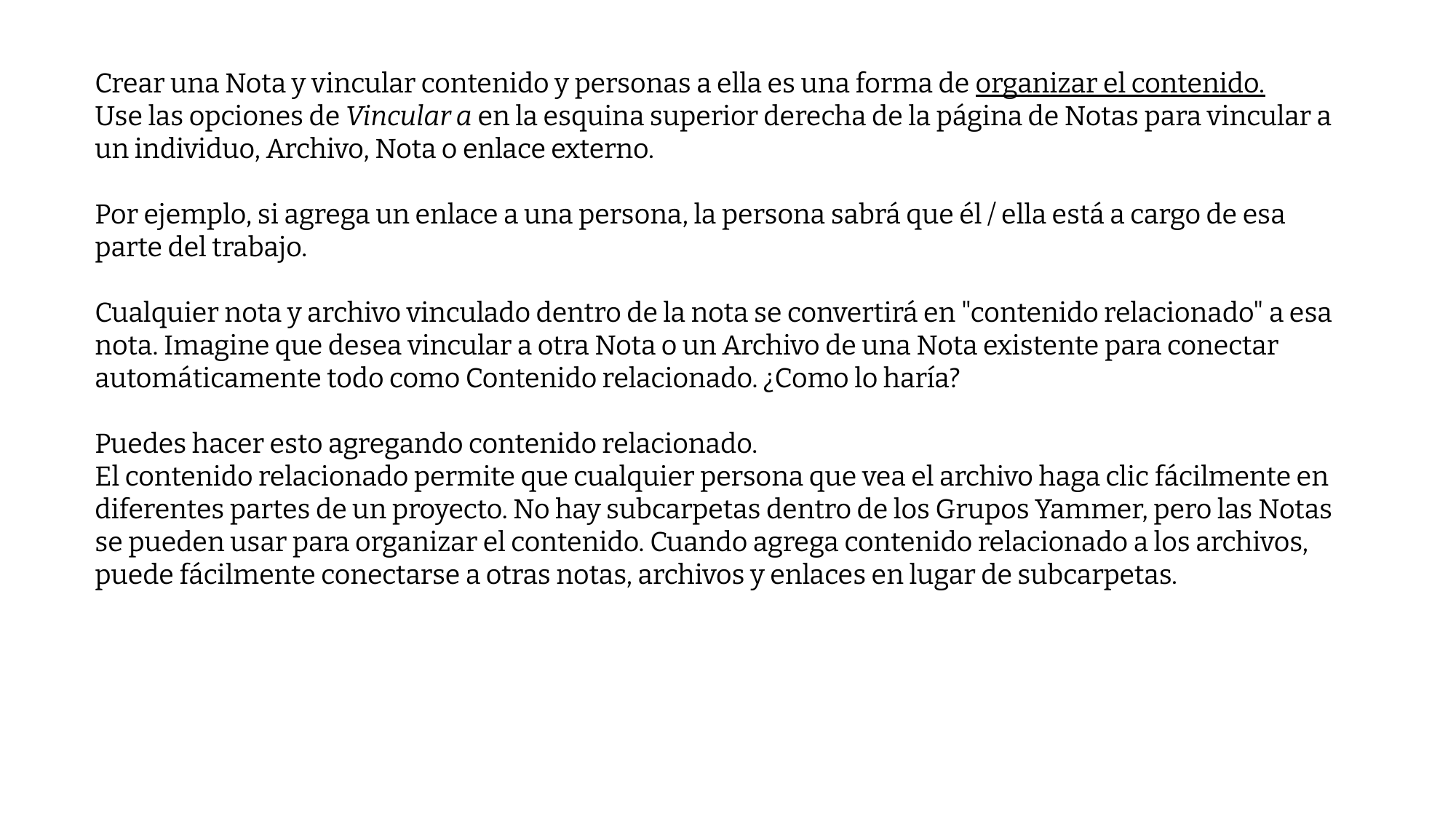

Crear una Nota y vincular contenido y personas a ella es una forma de organizar el contenido.
Use las opciones de Vincular a en la esquina superior derecha de la página de Notas para vincular a un individuo, Archivo, Nota o enlace externo.

Por ejemplo, si agrega un enlace a una persona, la persona sabrá que él / ella está a cargo de esa parte del trabajo.

Cualquier nota y archivo vinculado dentro de la nota se convertirá en "contenido relacionado" a esa nota. Imagine que desea vincular a otra Nota o un Archivo de una Nota existente para conectar automáticamente todo como Contenido relacionado. ¿Como lo haría?

Puedes hacer esto agregando contenido relacionado.
El contenido relacionado permite que cualquier persona que vea el archivo haga clic fácilmente en diferentes partes de un proyecto. No hay subcarpetas dentro de los Grupos Yammer, pero las Notas se pueden usar para organizar el contenido. Cuando agrega contenido relacionado a los archivos, puede fácilmente conectarse a otras notas, archivos y enlaces en lugar de subcarpetas.